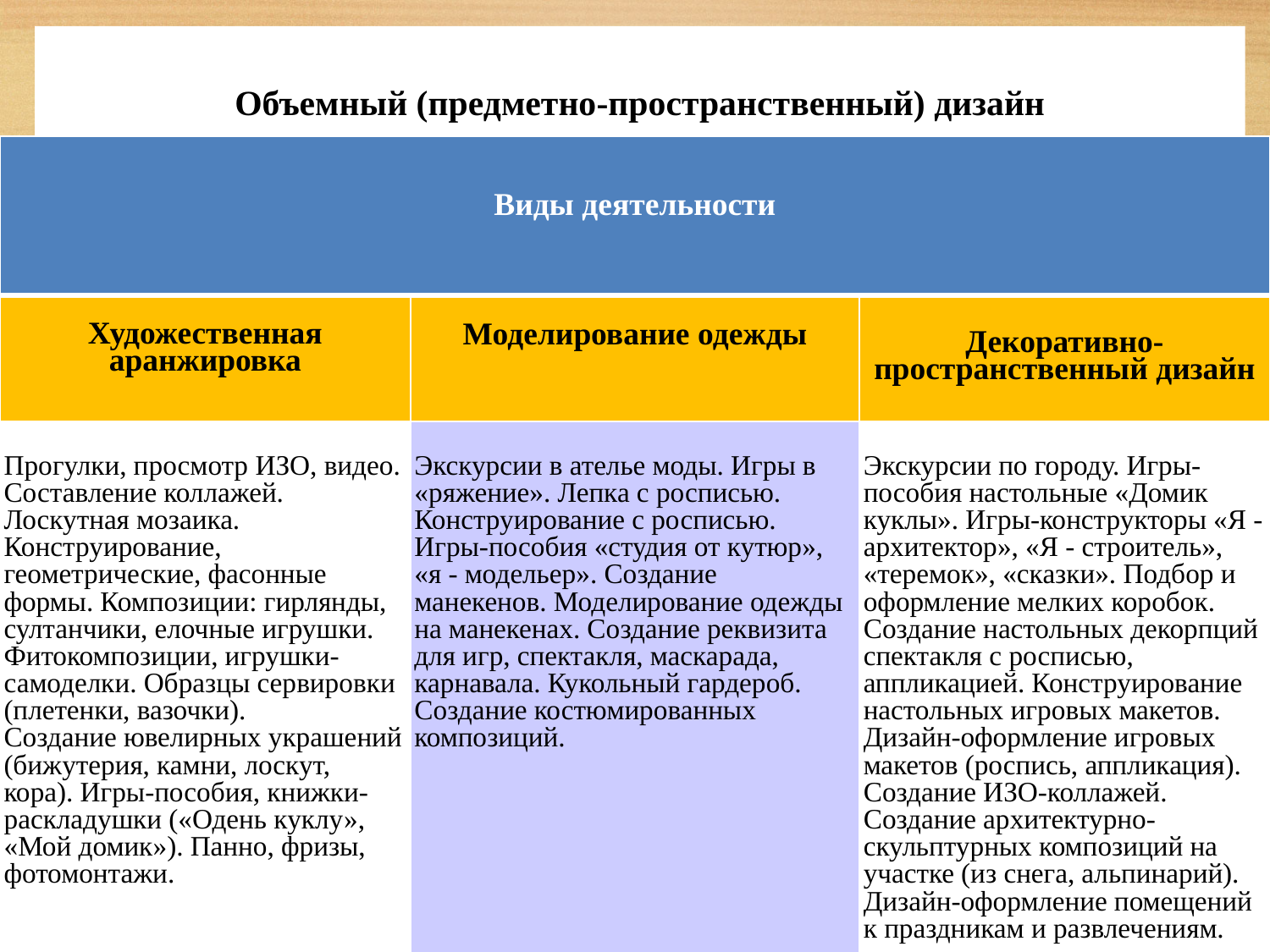

Объемный (предметно-пространственный) дизайн

| Виды деятельности |  |  |
| --- | --- | --- |
| Художественная аранжировка | Моделирование одежды | Декоративно-пространственный дизайн |
| Прогулки, просмотр ИЗО, видео. Составление коллажей. Лоскутная мозаика. Конструирование, геометрические, фасонные формы. Композиции: гирлянды, султанчики, елочные игрушки. Фитокомпозиции, игрушки-самоделки. Образцы сервировки (плетенки, вазочки). Создание ювелирных украшений (бижутерия, камни, лоскут, кора). Игры-пособия, книжки-раскладушки («Одень куклу», «Мой домик»). Панно, фризы, фотомонтажи. | Экскурсии в ателье моды. Игры в «ряжение». Лепка с росписью. Конструирование с росписью. Игры-пособия «студия от кутюр», «я - модельер». Создание манекенов. Моделирование одежды на манекенах. Создание реквизита для игр, спектакля, маскарада, карнавала. Кукольный гардероб. Создание костюмированных композиций. | Экскурсии по городу. Игры-пособия настольные «Домик куклы». Игры-конструкторы «Я - архитектор», «Я - строитель», «теремок», «сказки». Подбор и оформление мелких коробок. Создание настольных декорпций спектакля с росписью, аппликацией. Конструирование настольных игровых макетов. Дизайн-оформление игровых макетов (роспись, аппликация). Создание ИЗО-коллажей. Создание архитектурно-скульптурных композиций на участке (из снега, альпинарий). Дизайн-оформление помещений к праздникам и развлечениям. |